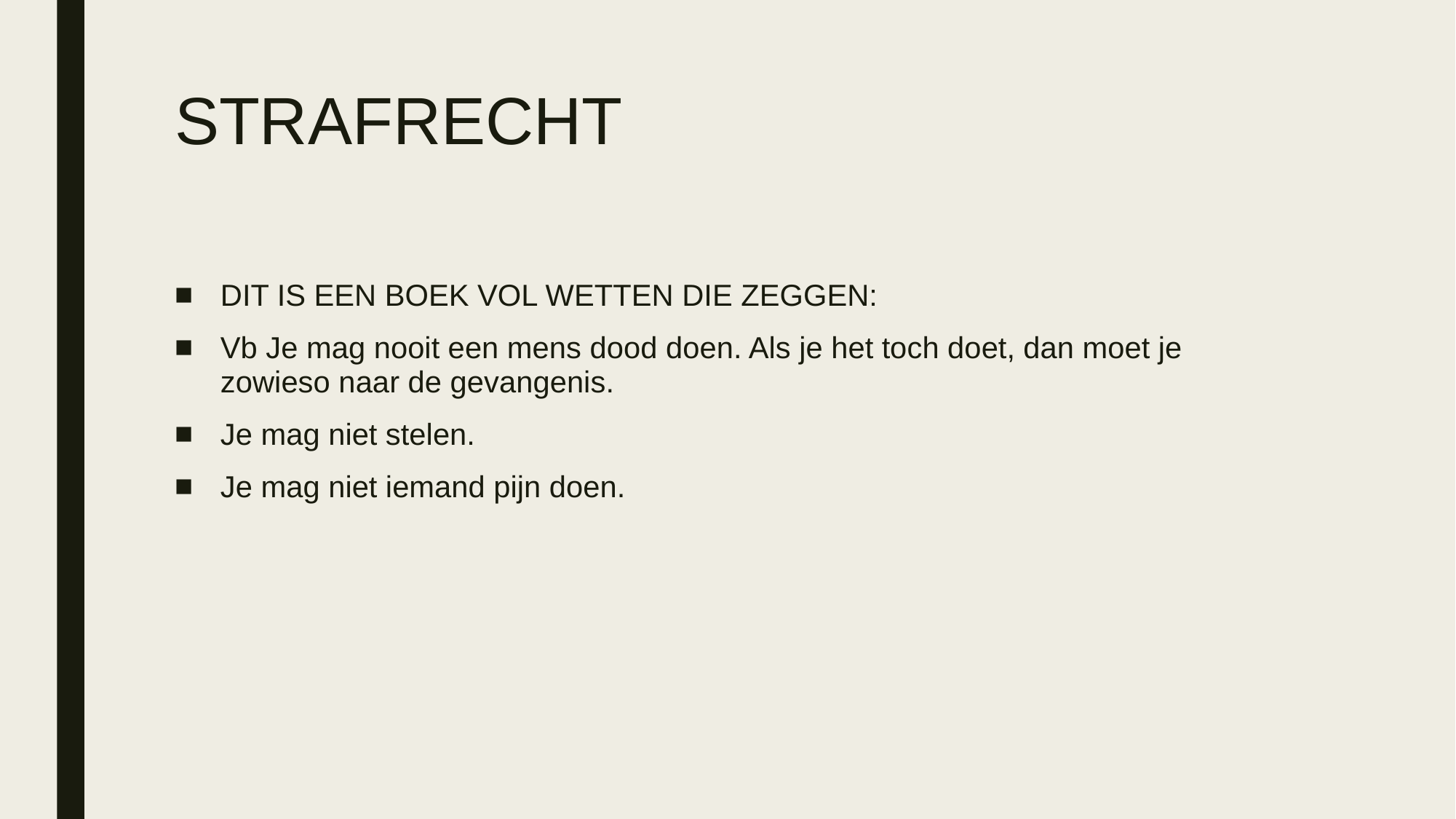

# STRAFRECHT
DIT IS EEN BOEK VOL WETTEN DIE ZEGGEN:
Vb Je mag nooit een mens dood doen. Als je het toch doet, dan moet je zowieso naar de gevangenis.
Je mag niet stelen.
Je mag niet iemand pijn doen.